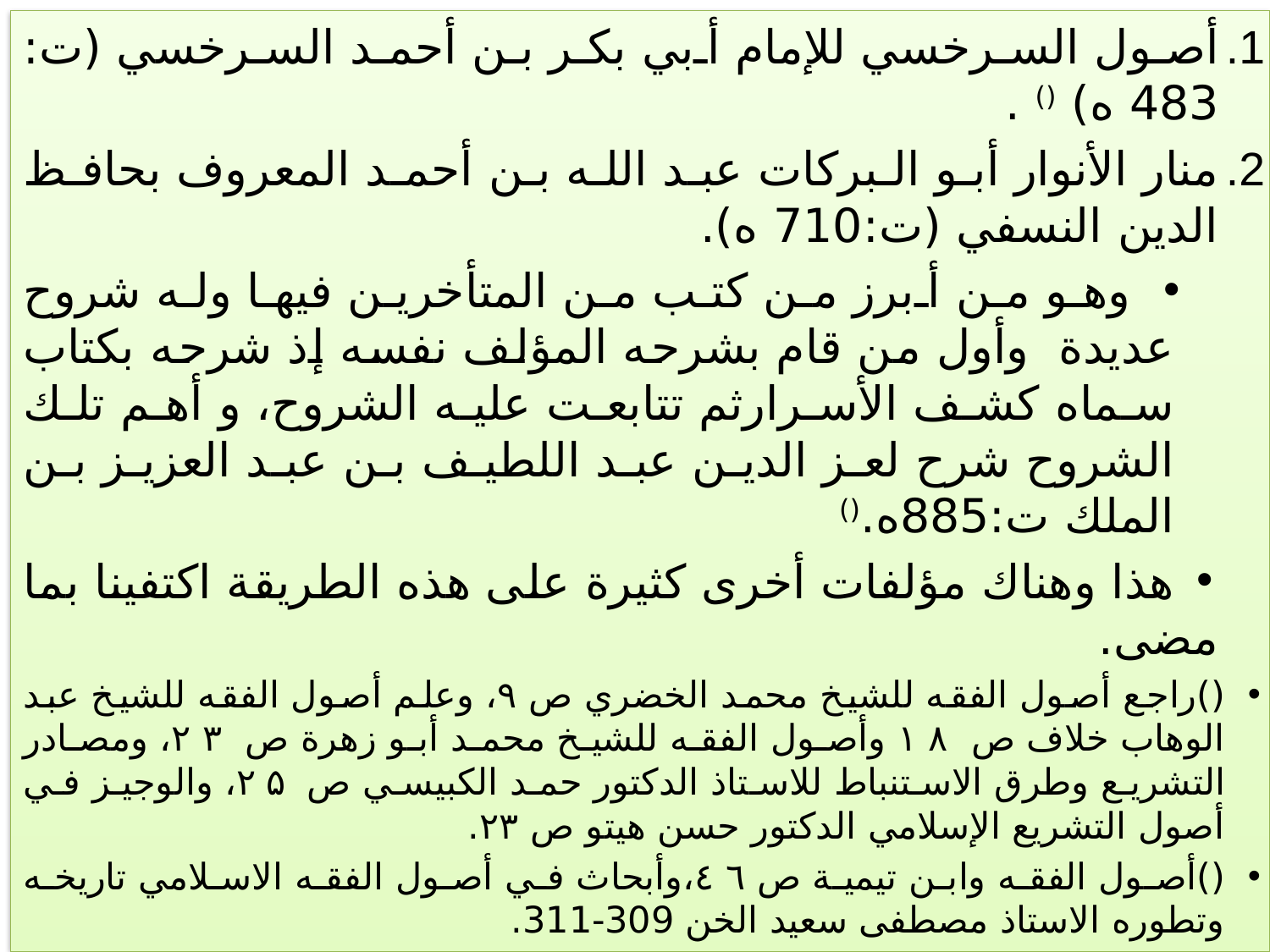

أصول السرخسي للإمام أبي بكر بن أحمد السرخسي (ت: 483 ه) () .
منار الأنوار أبو البركات عبد الله بن أحمد المعروف بحافظ الدين النسفي (ت:710 ه).
وهو من أبرز من كتب من المتأخرين فيها وله شروح عديدة  وأول من قام بشرحه المؤلف نفسه إذ شرحه بكتاب سماه كشف الأسرارثم تتابعت عليه الشروح، و أهم تلك الشروح شرح لعز الدين عبد اللطيف بن عبد العزيز بن الملك ت:885ه.()
هذا وهناك مؤلفات أخرى كثيرة على هذه الطريقة اكتفينا بما مضى.
()راجع أصول الفقه للشيخ محمد الخضري ص ٩، وعلم أصول الفقه للشيخ عبد الوهاب خلاف ص ۱۸ وأصول الفقه للشيخ محمد أبو زهرة ص ۲۳، ومصادر التشريع وطرق الاستنباط للاستاذ الدكتور حمد الكبيسي ص ۲۵، والوجيز في أصول التشريع الإسلامي الدكتور حسن هيتو ص ۲۳.
()أصول الفقه وابن تيمية ص ٤٦،وأبحاث في أصول الفقه الاسلامي تاريخه وتطوره الاستاذ مصطفى سعيد الخن 309-311.